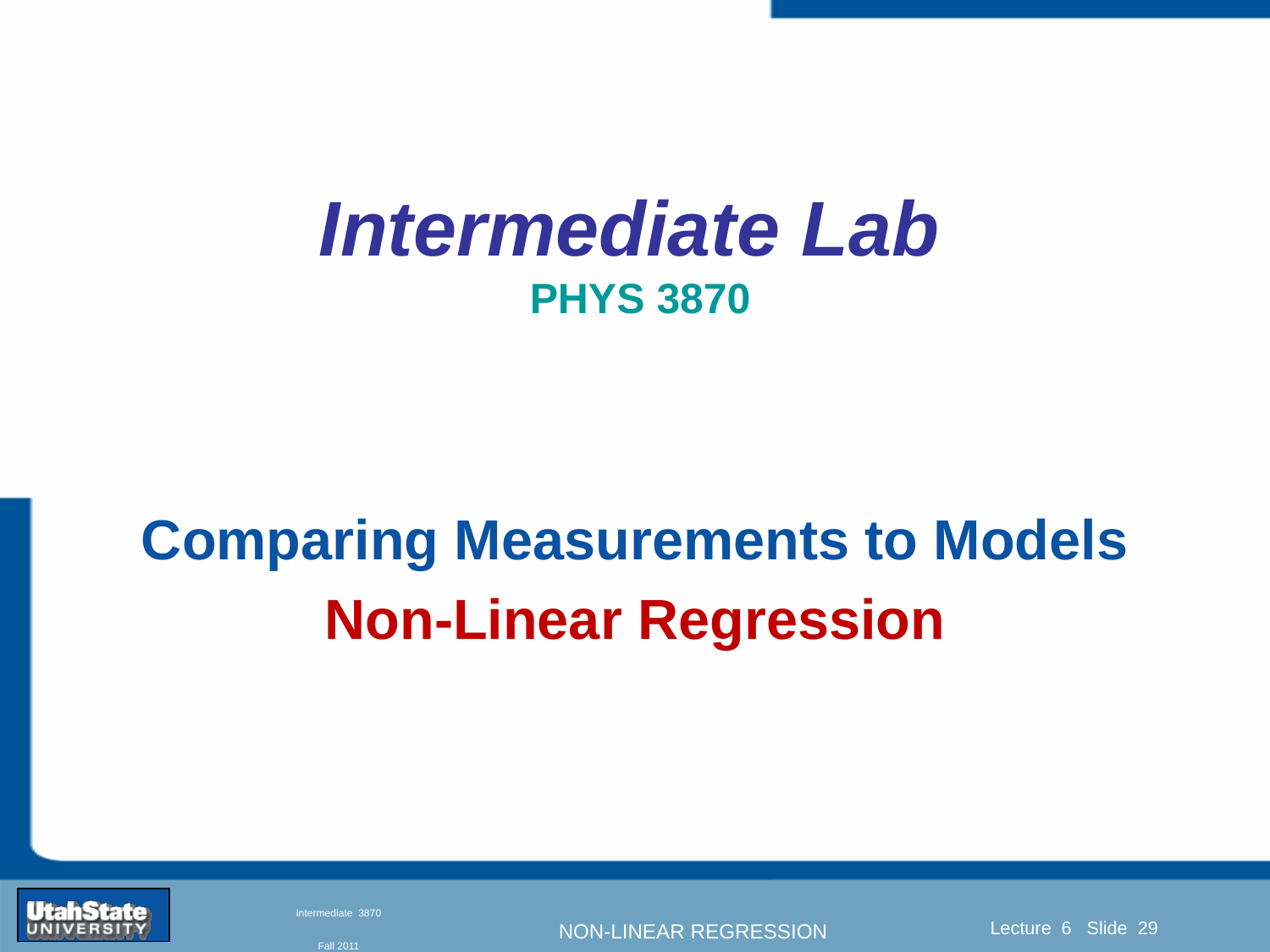

# Intermediate Lab PHYS 3870
Comparing Measurements to Models
Non-Linear Regression